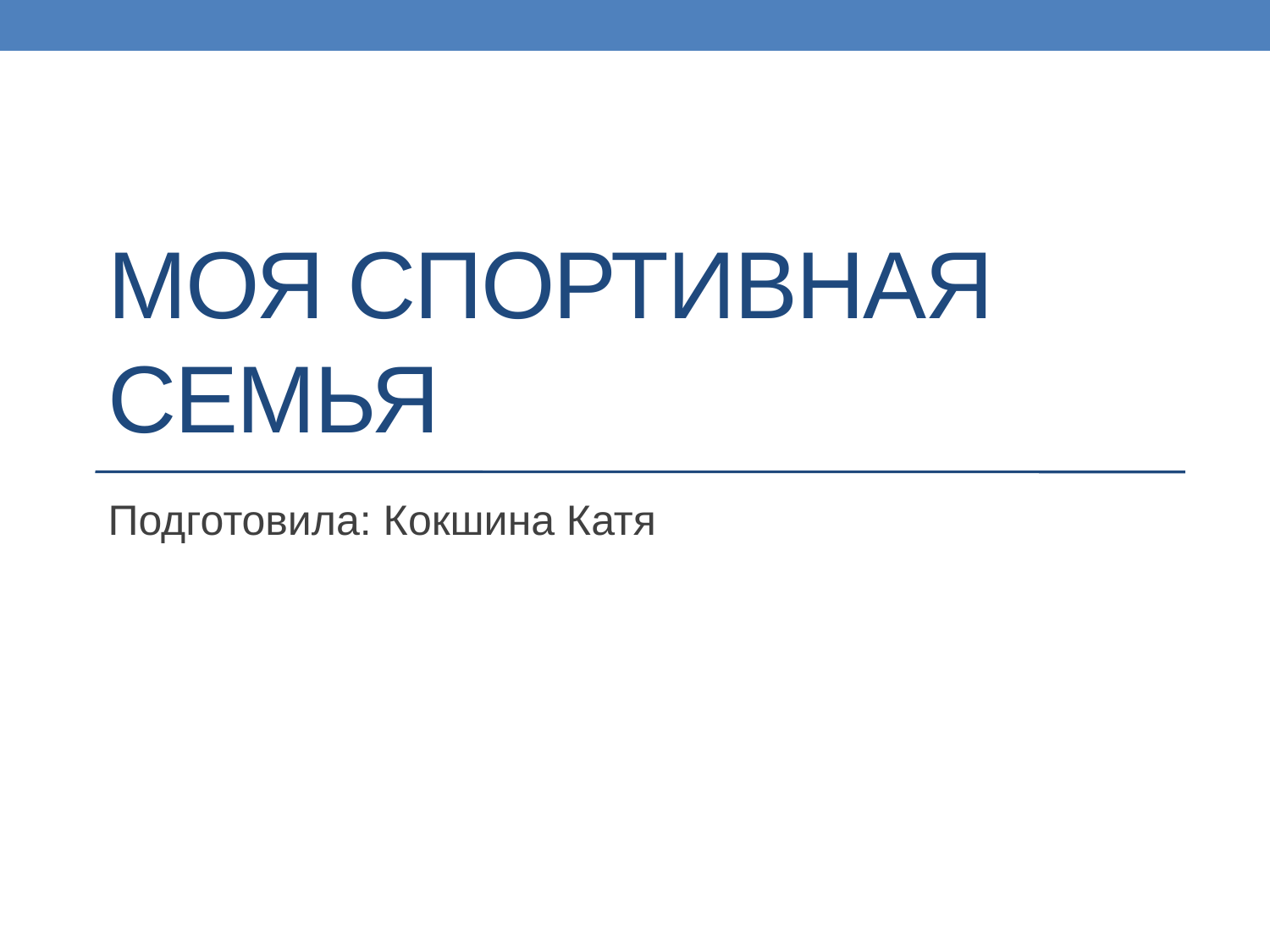

# Моя спортивная семья
Подготовила: Кокшина Катя